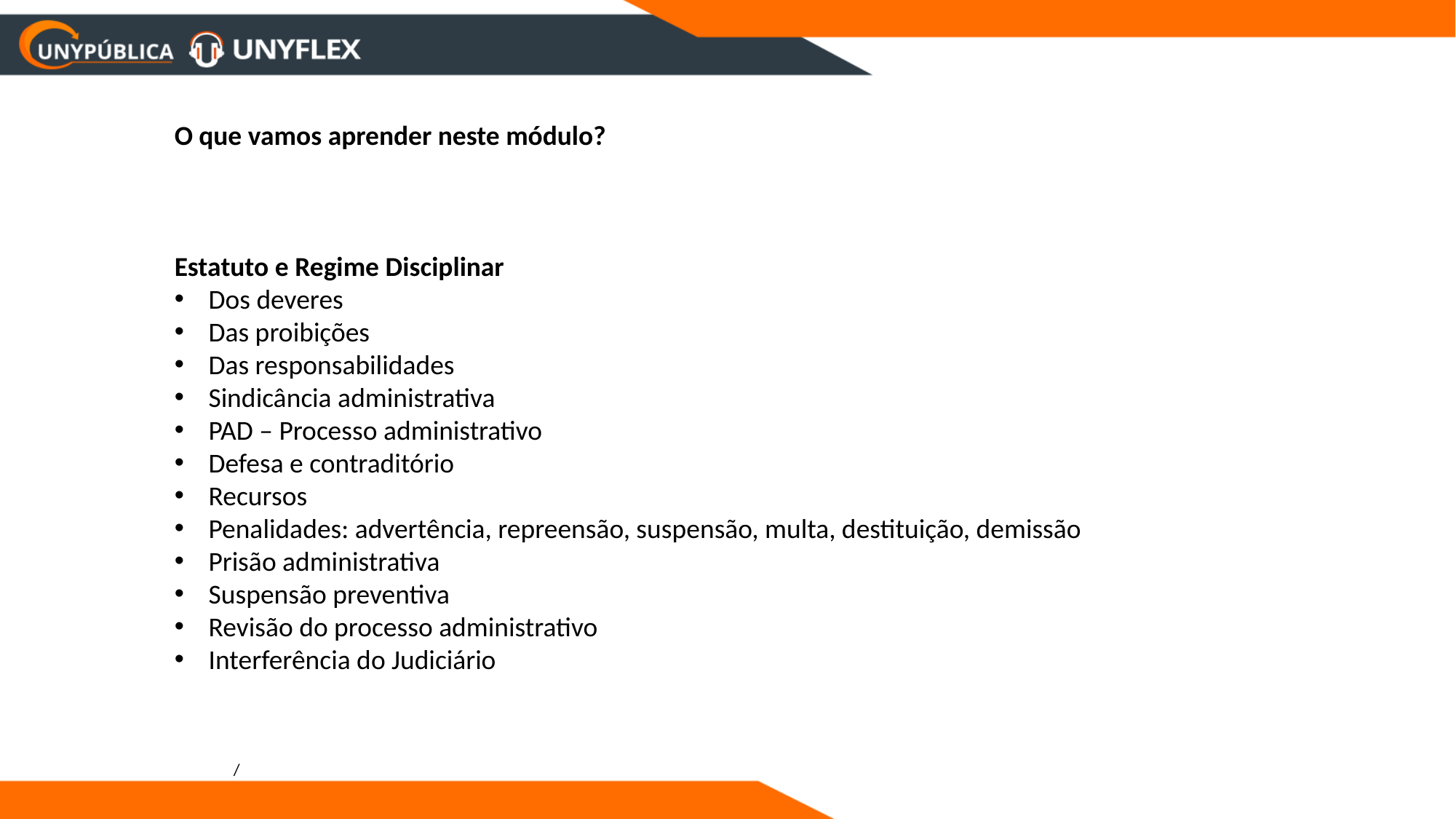

O que vamos aprender neste módulo?

Estatuto e Regime Disciplinar
Dos deveres
Das proibições
Das responsabilidades
Sindicância administrativa
PAD – Processo administrativo
Defesa e contraditório
Recursos
Penalidades: advertência, repreensão, suspensão, multa, destituição, demissão
Prisão administrativa
Suspensão preventiva
Revisão do processo administrativo
Interferência do Judiciário

/